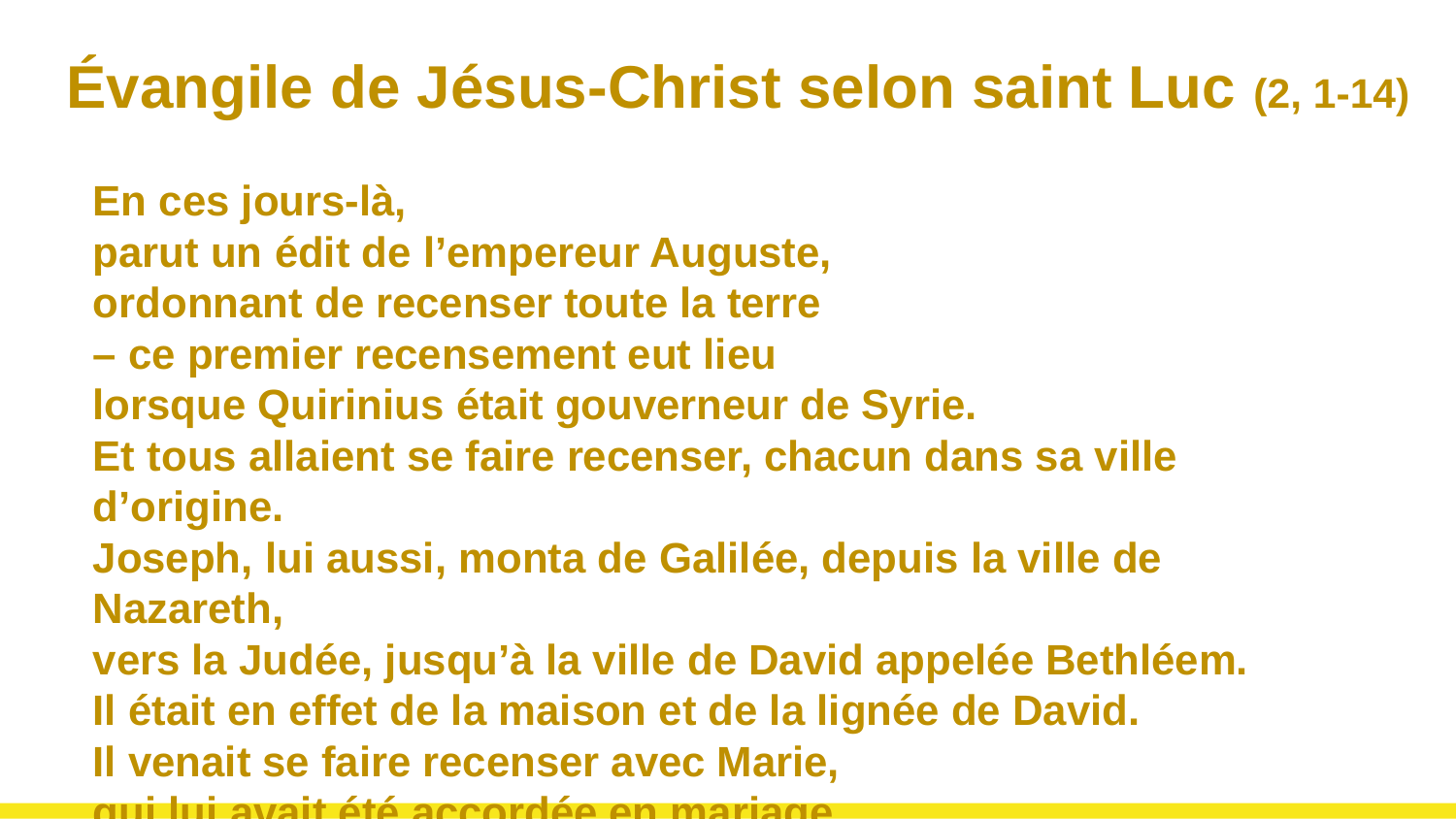

# Évangile de Jésus-Christ selon saint Luc (2, 1-14)
En ces jours-là,
parut un édit de l’empereur Auguste,
ordonnant de recenser toute la terre
– ce premier recensement eut lieu
lorsque Quirinius était gouverneur de Syrie.
Et tous allaient se faire recenser, chacun dans sa ville d’origine.
Joseph, lui aussi, monta de Galilée, depuis la ville de Nazareth,
vers la Judée, jusqu’à la ville de David appelée Bethléem.
Il était en effet de la maison et de la lignée de David.
Il venait se faire recenser avec Marie,
qui lui avait été accordée en mariage
et qui était enceinte.